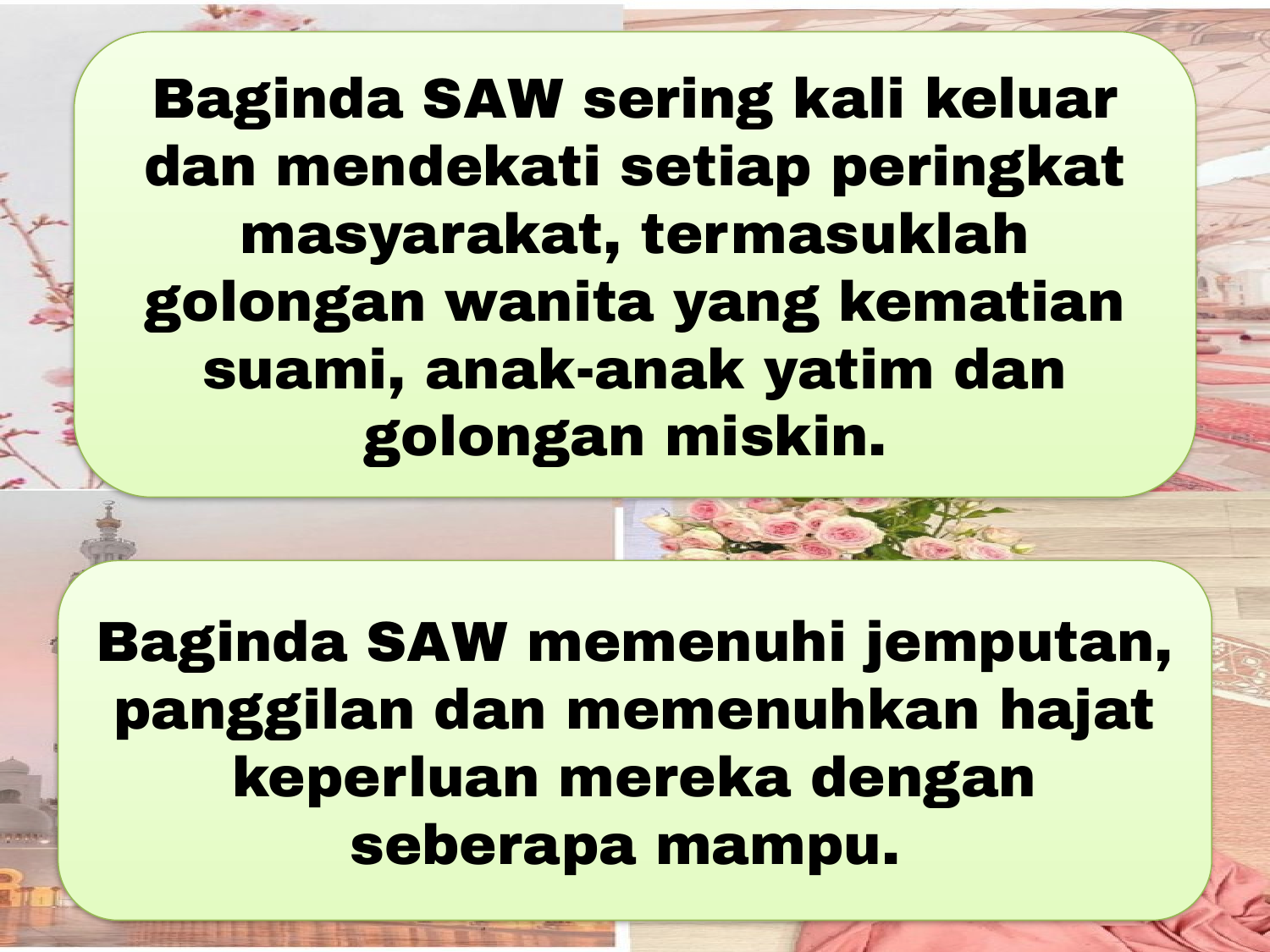

Baginda SAW sering kali keluar dan mendekati setiap peringkat masyarakat, termasuklah golongan wanita yang kematian suami, anak-anak yatim dan golongan miskin.
Baginda SAW memenuhi jemputan, panggilan dan memenuhkan hajat keperluan mereka dengan seberapa mampu.